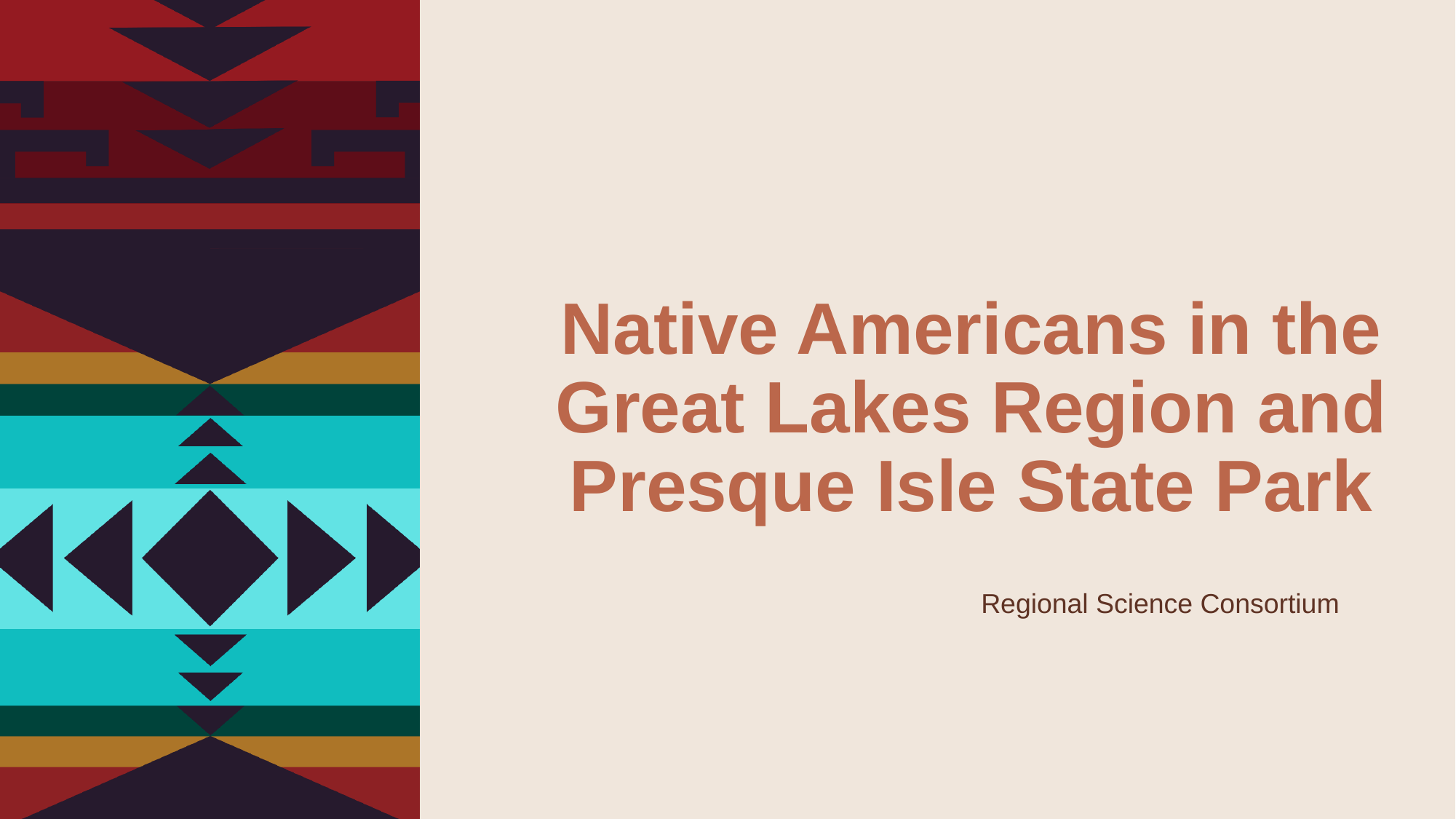

Native Americans in the Great Lakes Region and Presque Isle State Park
Regional Science Consortium